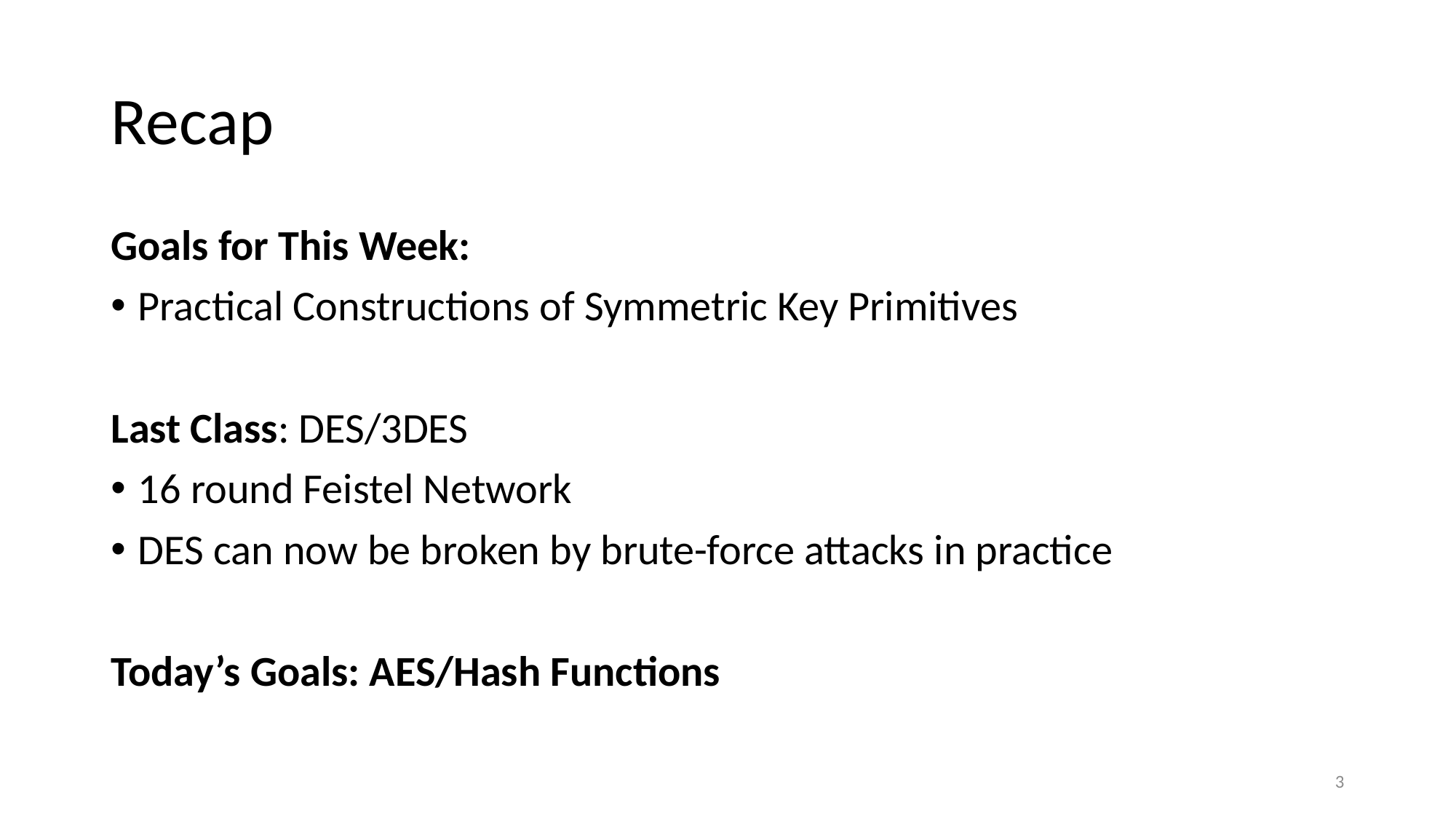

# Recap
Goals for This Week:
Practical Constructions of Symmetric Key Primitives

Last Class: DES/3DES
16 round Feistel Network
DES can now be broken by brute-force attacks in practice

Today’s Goals: AES/Hash Functions

3